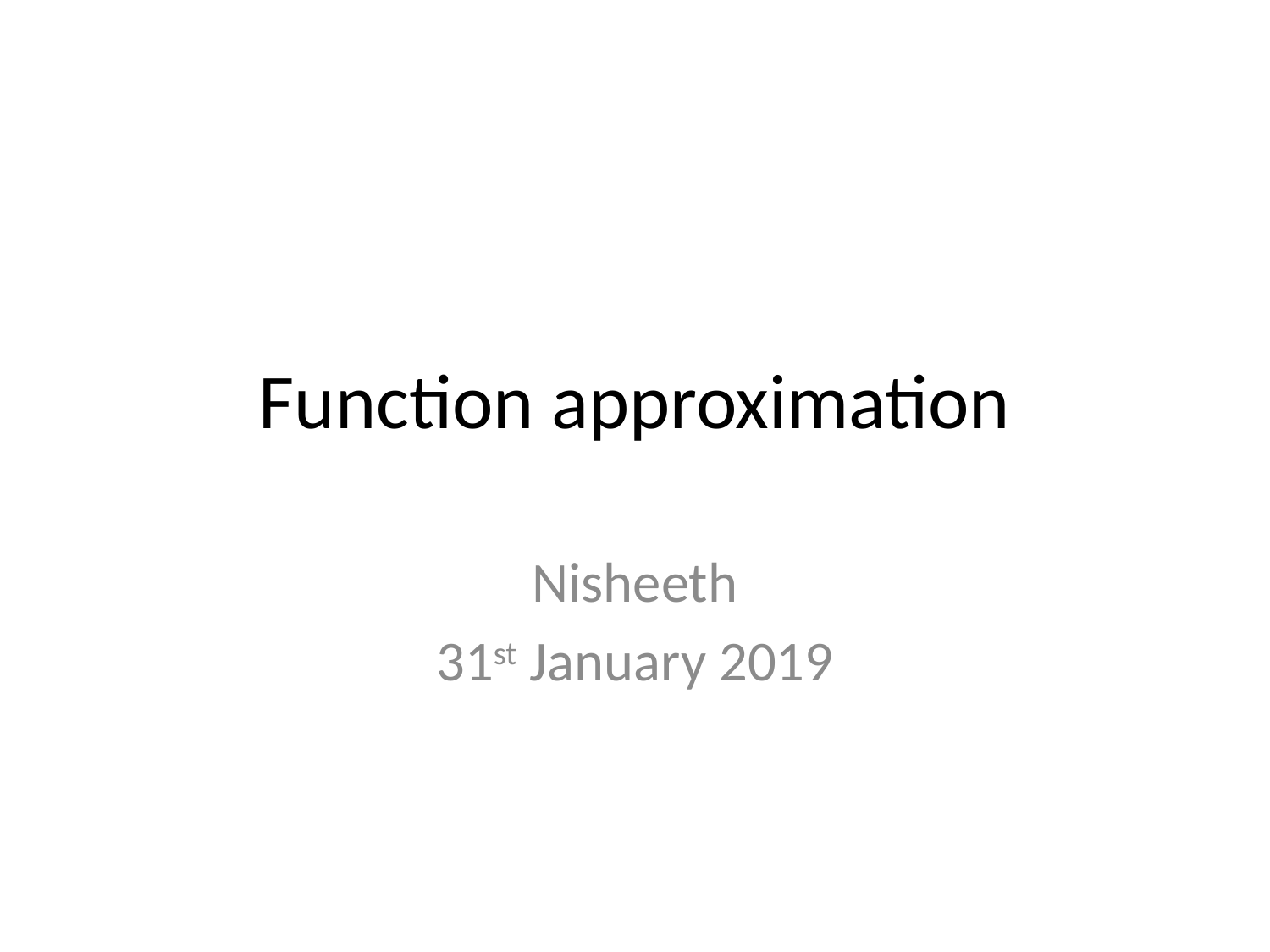

# Function approximation
Nisheeth
31st January 2019